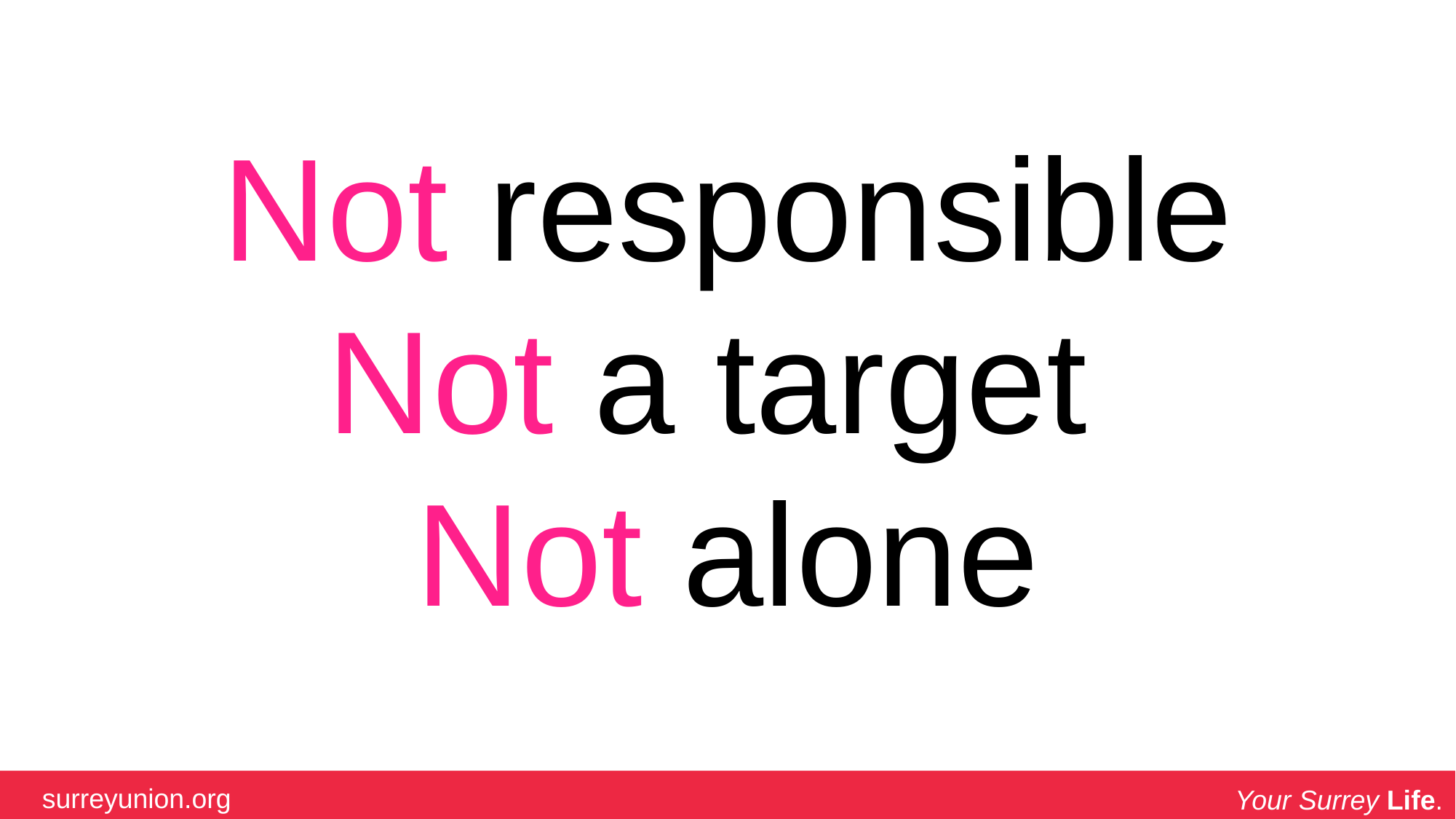

#
Not responsible
Not a target
Not alone

surreyunion.org
Your Surrey Life.